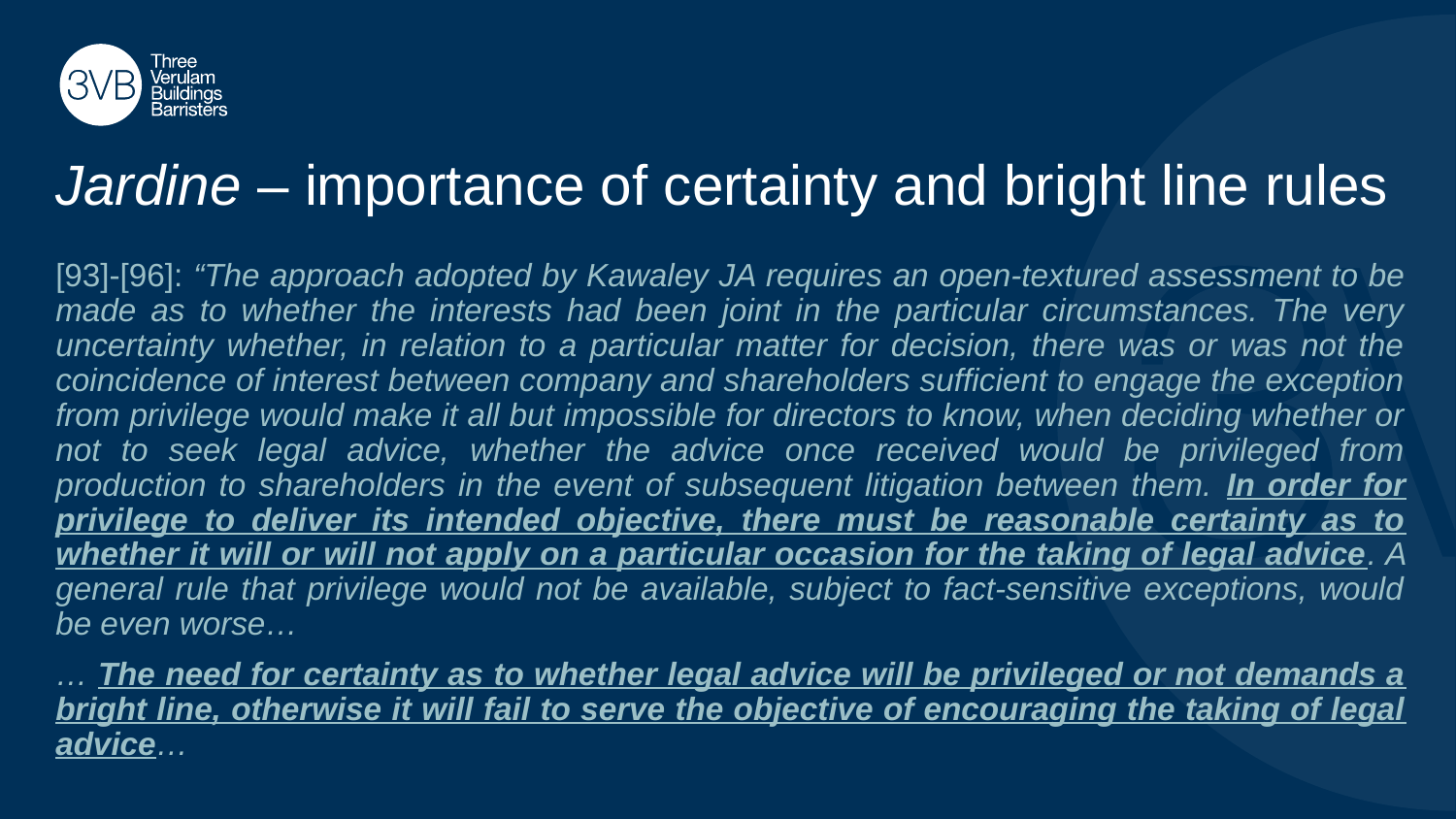

# Jardine – importance of certainty and bright line rules
[93]-[96]: “The approach adopted by Kawaley JA requires an open-textured assessment to be made as to whether the interests had been joint in the particular circumstances. The very uncertainty whether, in relation to a particular matter for decision, there was or was not the coincidence of interest between company and shareholders sufficient to engage the exception from privilege would make it all but impossible for directors to know, when deciding whether or not to seek legal advice, whether the advice once received would be privileged from production to shareholders in the event of subsequent litigation between them. In order for privilege to deliver its intended objective, there must be reasonable certainty as to whether it will or will not apply on a particular occasion for the taking of legal advice. A general rule that privilege would not be available, subject to fact-sensitive exceptions, would be even worse…
… The need for certainty as to whether legal advice will be privileged or not demands a bright line, otherwise it will fail to serve the objective of encouraging the taking of legal advice…